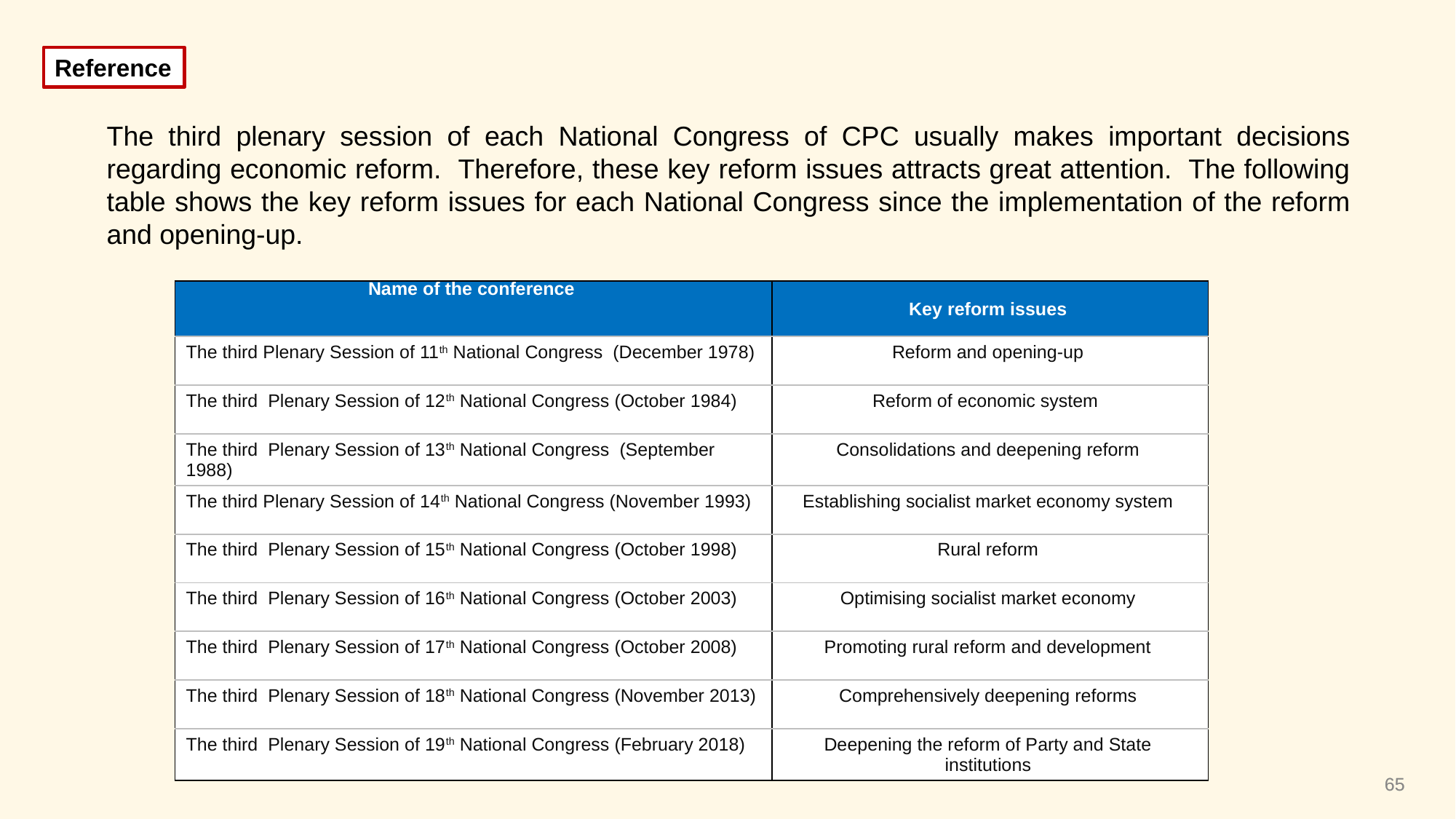

Reference

The third plenary session of each National Congress of CPC usually makes important decisions regarding economic reform.  Therefore, these key reform issues attracts great attention.  The following table shows the key reform issues for each National Congress since the implementation of the reform and opening-up.

| Name of the conference | Key reform issues |
| --- | --- |
| The third Plenary Session of 11th National Congress (December 1978) | Reform and opening-up |
| The third Plenary Session of 12th National Congress (October 1984) | Reform of economic system |
| The third Plenary Session of 13th National Congress (September 1988) | Consolidations and deepening reform |
| The third Plenary Session of 14th National Congress (November 1993) | Establishing socialist market economy system |
| The third Plenary Session of 15th National Congress (October 1998) | Rural reform |
| The third Plenary Session of 16th National Congress (October 2003) | Optimising socialist market economy |
| The third Plenary Session of 17th National Congress (October 2008) | Promoting rural reform and development |
| The third Plenary Session of 18th National Congress (November 2013) | Comprehensively deepening reforms |
| The third Plenary Session of 19th National Congress (February 2018) | Deepening the reform of Party and State institutions |